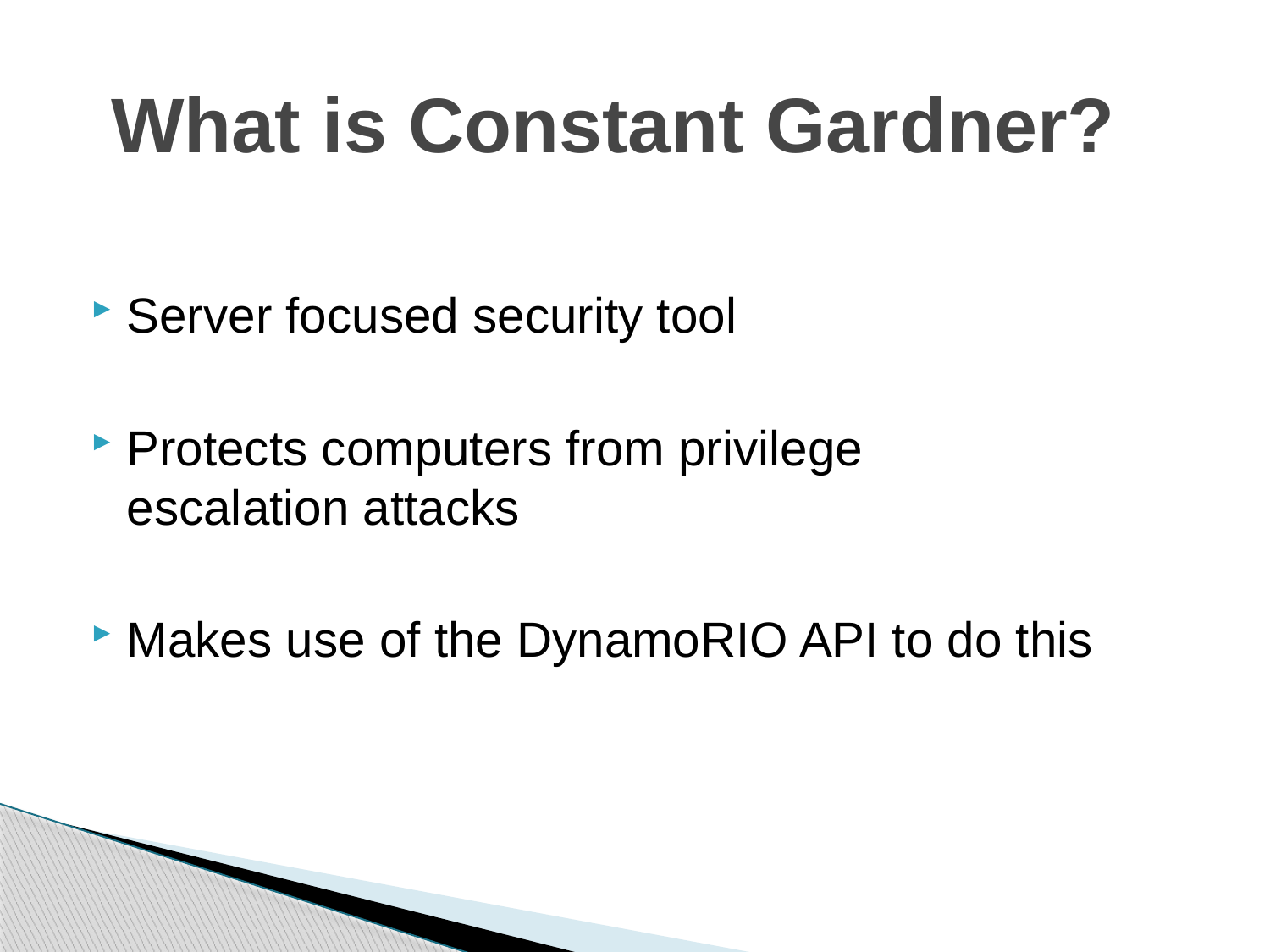

# What is Constant Gardner?

Server focused security tool

Protects computers from privilege escalation attacks

Makes use of the DynamoRIO API to do this